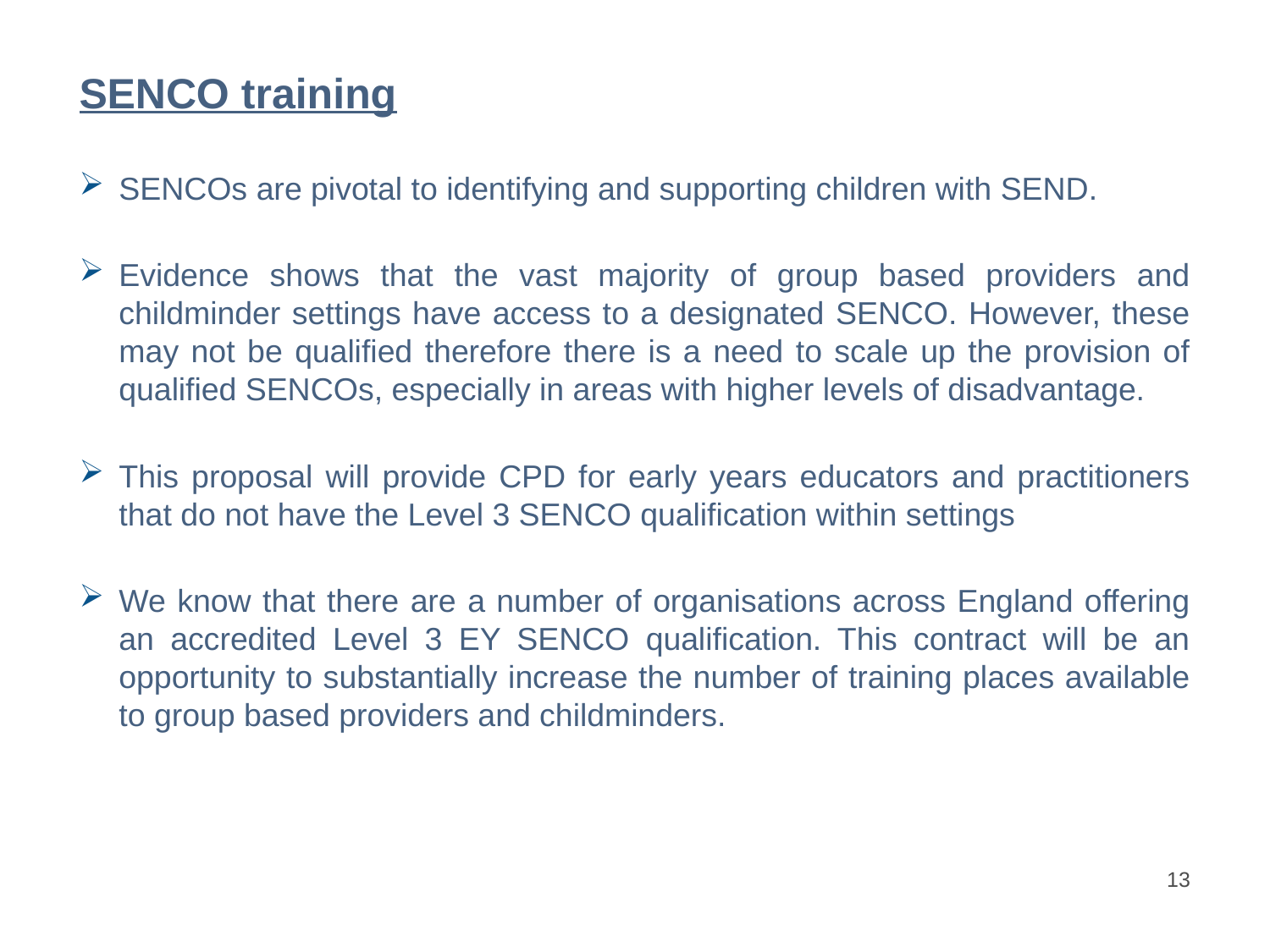

# SENCO training
SENCOs are pivotal to identifying and supporting children with SEND.

Evidence shows that the vast majority of group based providers and childminder settings have access to a designated SENCO. However, these may not be qualified therefore there is a need to scale up the provision of qualified SENCOs, especially in areas with higher levels of disadvantage.

This proposal will provide CPD for early years educators and practitioners that do not have the Level 3 SENCO qualification within settings

We know that there are a number of organisations across England offering an accredited Level 3 EY SENCO qualification. This contract will be an opportunity to substantially increase the number of training places available to group based providers and childminders.

13